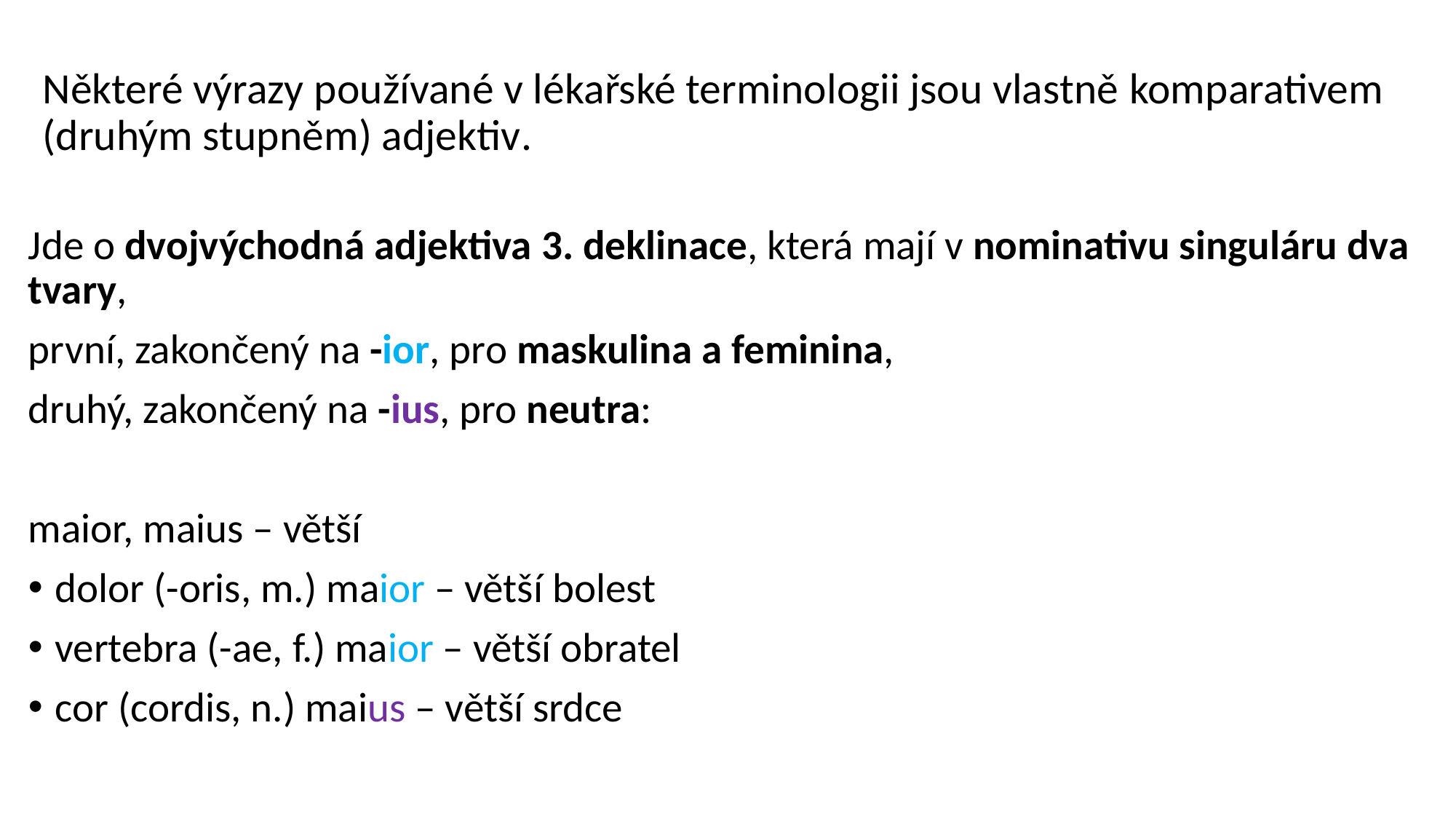

# Některé výrazy používané v lékařské terminologii jsou vlastně komparativem (druhým stupněm) adjektiv.
Jde o dvojvýchodná adjektiva 3. deklinace, která mají v nominativu singuláru dva tvary,
první, zakončený na -ior, pro maskulina a feminina,
druhý, zakončený na -ius, pro neutra:

maior, maius – větší
dolor (-oris, m.) maior – větší bolest
vertebra (-ae, f.) maior – větší obratel
cor (cordis, n.) maius – větší srdce